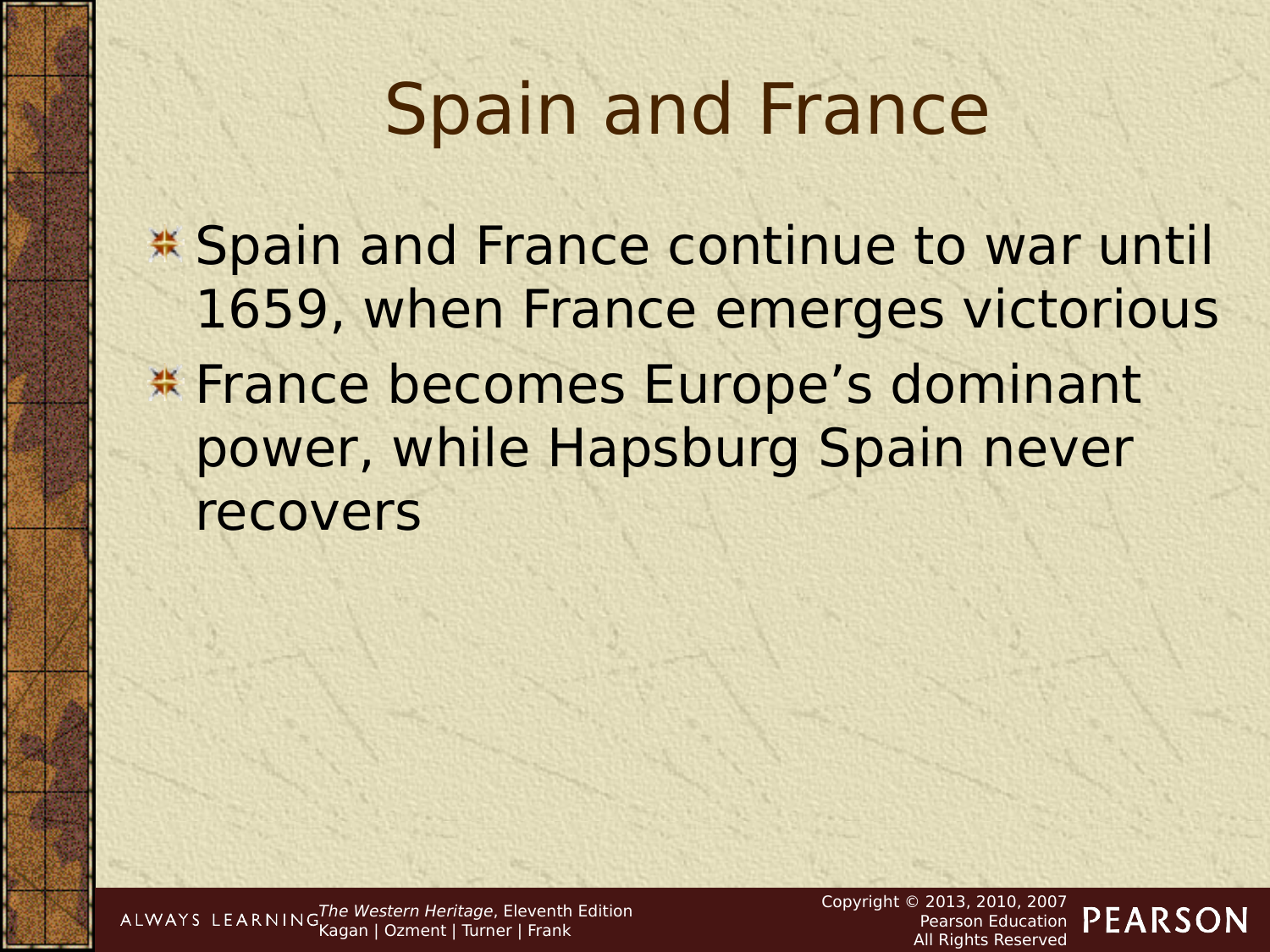

Spain and France
Spain and France continue to war until 1659, when France emerges victorious
France becomes Europe’s dominant power, while Hapsburg Spain never recovers